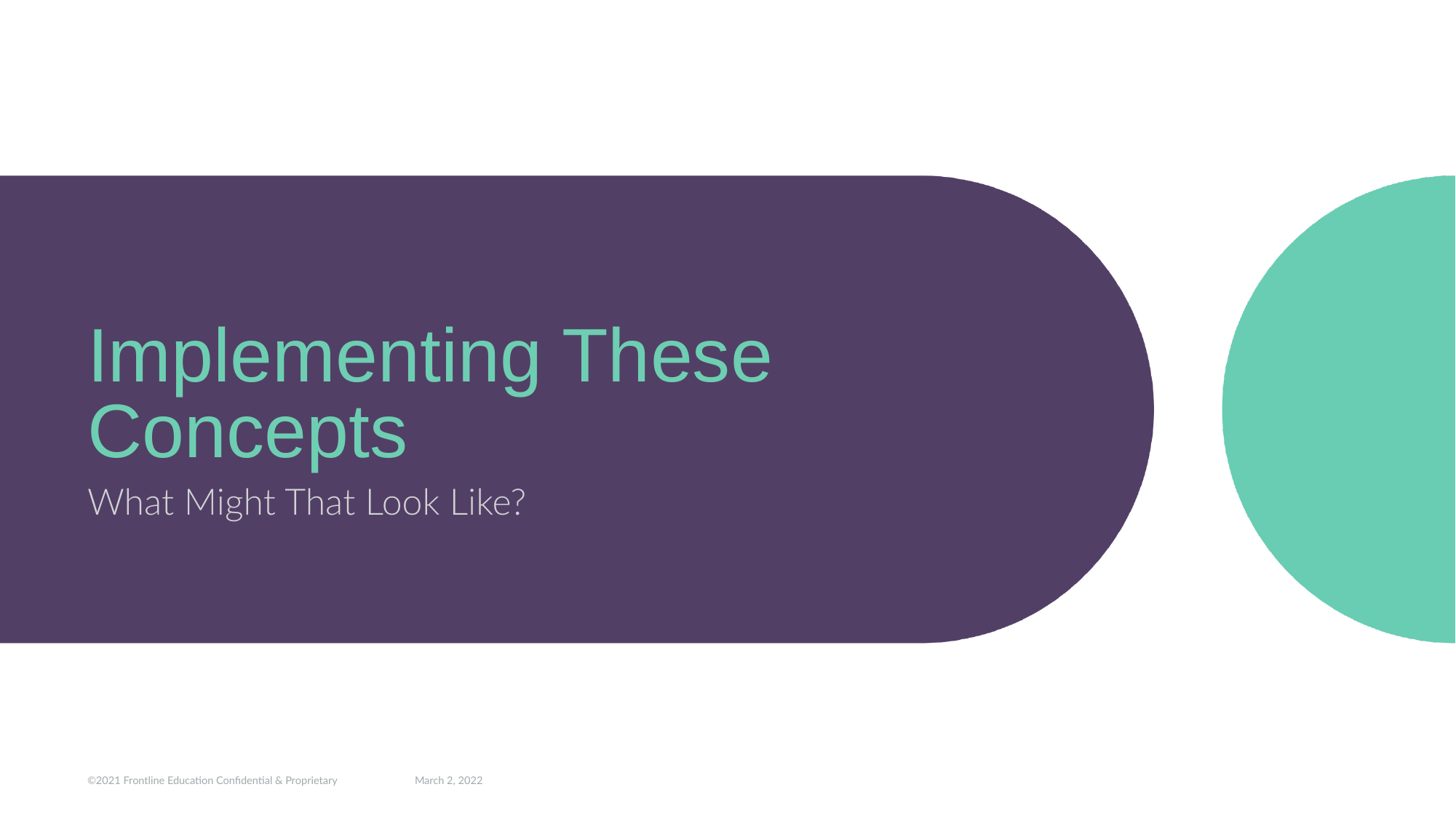

# Implementing These Concepts
What Might That Look Like?
©2021 Frontline Education Confidential & Proprietary
March 2, 2022